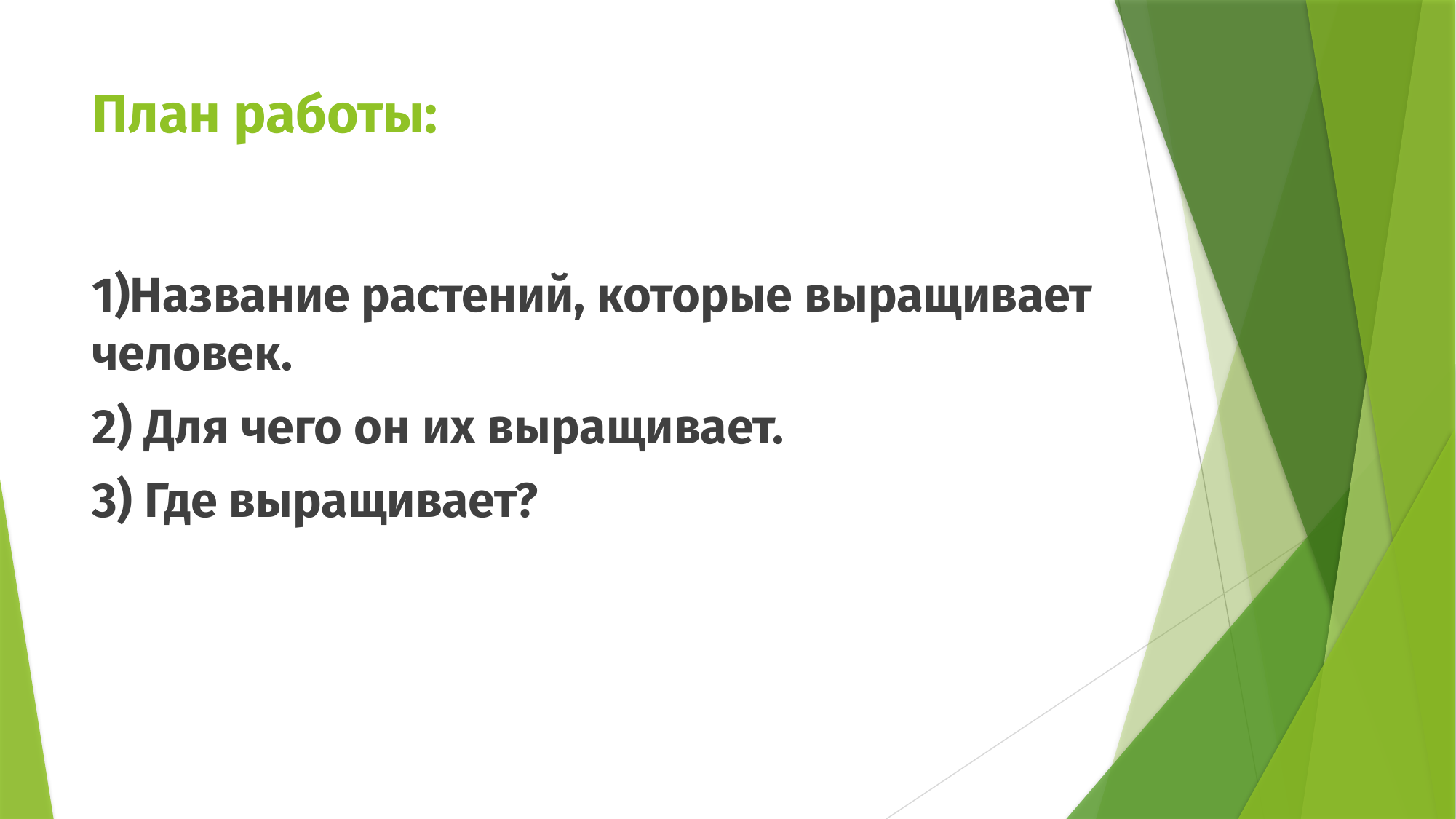

# План работы:
1)Название растений, которые выращивает человек.
2) Для чего он их выращивает.
3) Где выращивает?